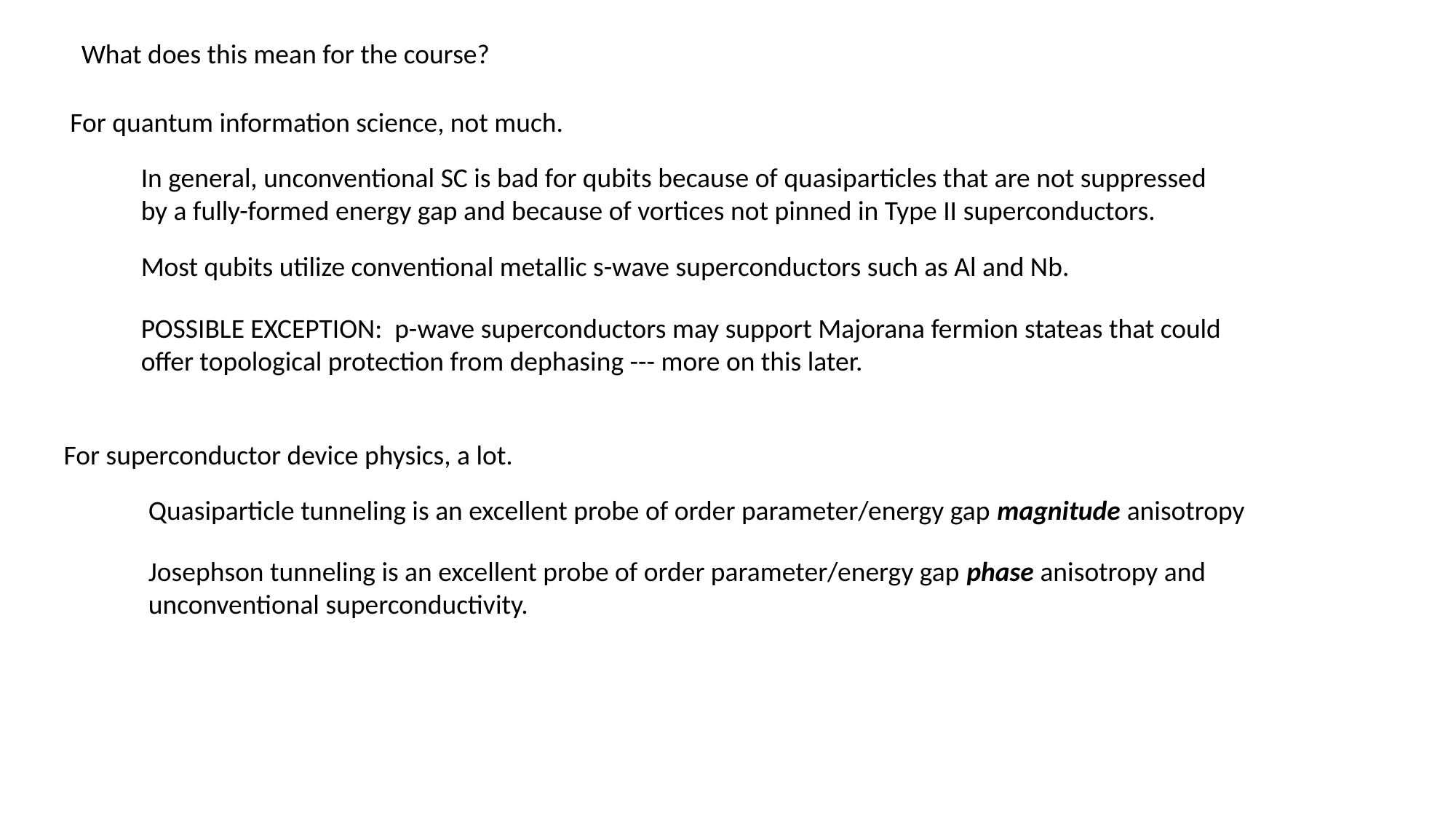

What does this mean for the course?
For quantum information science, not much.
In general, unconventional SC is bad for qubits because of quasiparticles that are not suppressed by a fully-formed energy gap and because of vortices not pinned in Type II superconductors.
Most qubits utilize conventional metallic s-wave superconductors such as Al and Nb.
POSSIBLE EXCEPTION:  p-wave superconductors may support Majorana fermion stateas that could offer topological protection from dephasing --- more on this later.
For superconductor device physics, a lot.
Quasiparticle tunneling is an excellent probe of order parameter/energy gap magnitude anisotropy
Josephson tunneling is an excellent probe of order parameter/energy gap phase anisotropy and unconventional superconductivity.